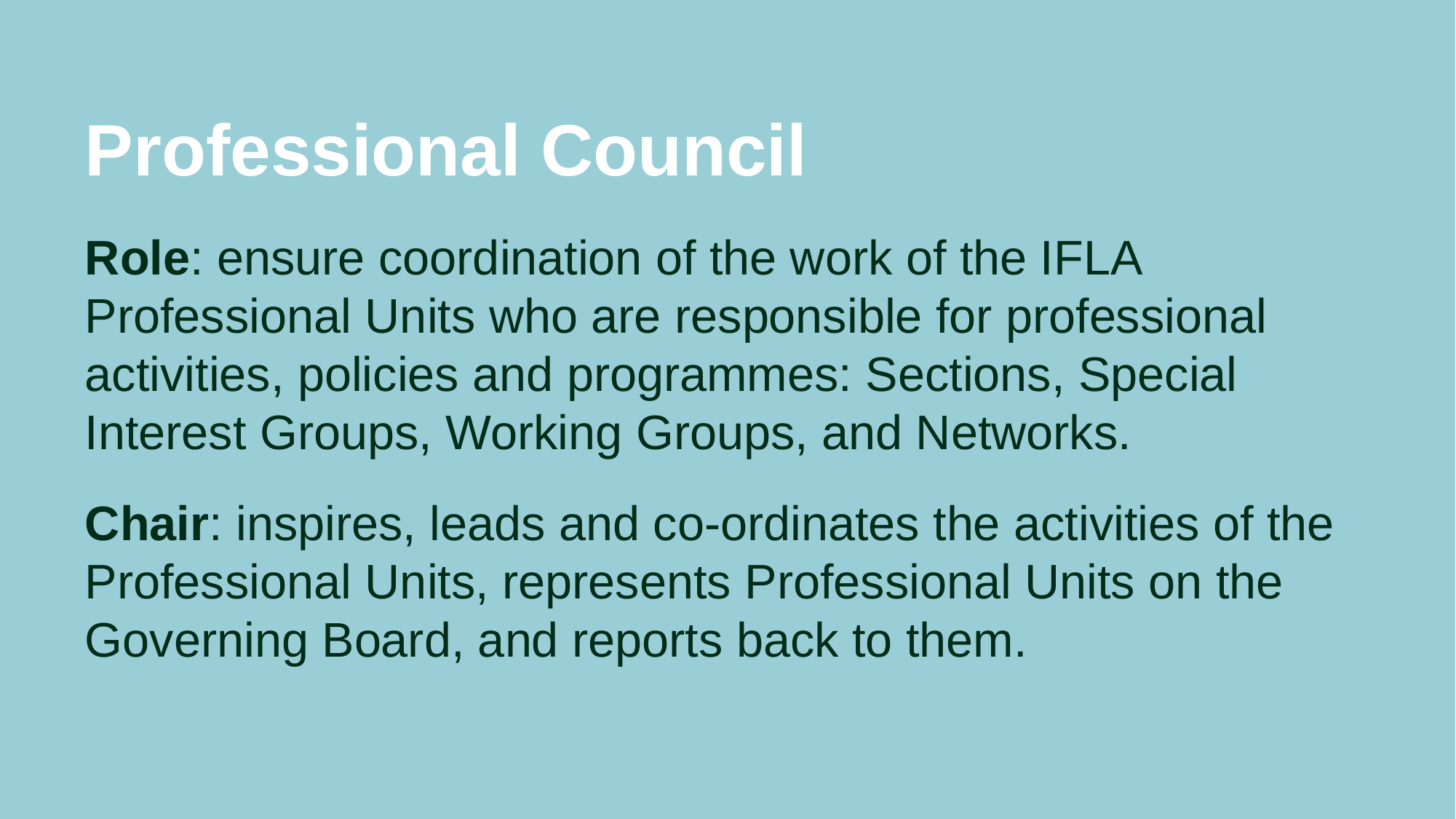

Professional Council

Role: ensure coordination of the work of the IFLA Professional Units who are responsible for professional activities, policies and programmes: Sections, Special Interest Groups, Working Groups, and Networks.

Chair: inspires, leads and co-ordinates the activities of the Professional Units, represents Professional Units on the Governing Board, and reports back to them.